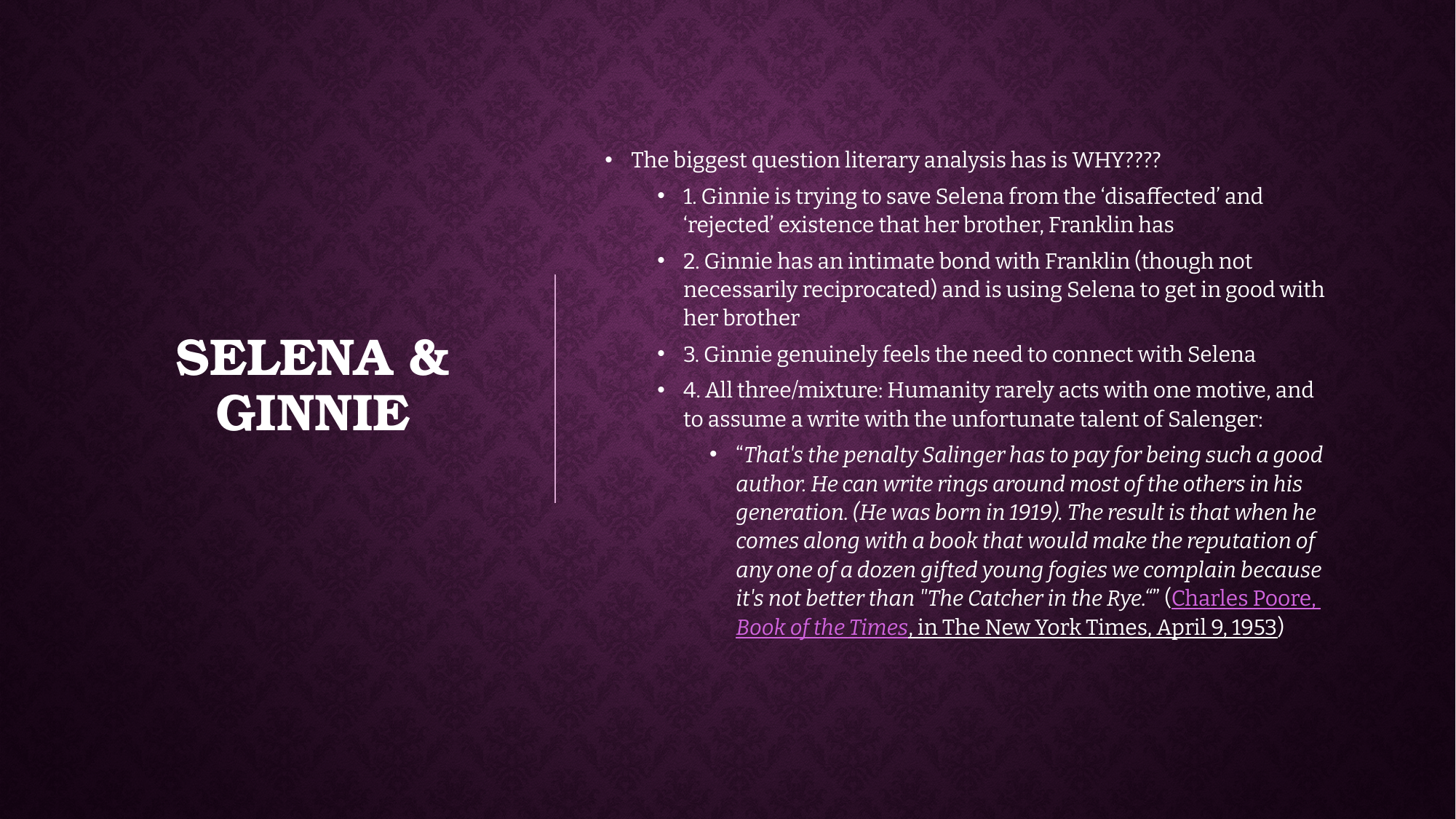

# Selena & ginnie
The biggest question literary analysis has is WHY????
1. Ginnie is trying to save Selena from the ‘disaffected’ and ‘rejected’ existence that her brother, Franklin has
2. Ginnie has an intimate bond with Franklin (though not necessarily reciprocated) and is using Selena to get in good with her brother
3. Ginnie genuinely feels the need to connect with Selena
4. All three/mixture: Humanity rarely acts with one motive, and to assume a write with the unfortunate talent of Salenger:
“That's the penalty Salinger has to pay for being such a good author. He can write rings around most of the others in his generation. (He was born in 1919). The result is that when he comes along with a book that would make the reputation of any one of a dozen gifted young fogies we complain because it's not better than "The Catcher in the Rye.“” (Charles Poore, Book of the Times, in The New York Times, April 9, 1953)